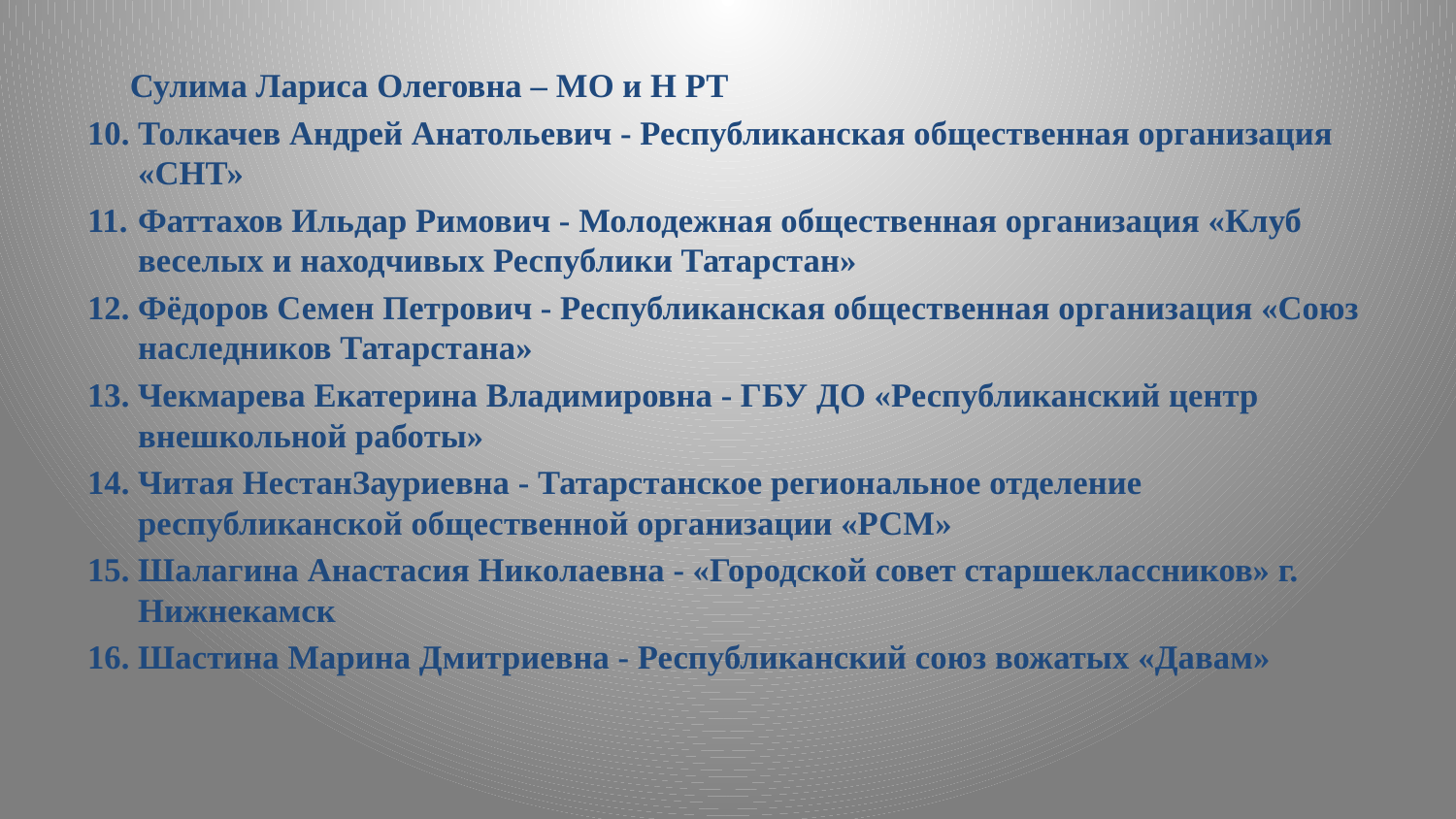

Сулима Лариса Олеговна – МО и Н РТ
10.	Толкачев Андрей Анатольевич - Республиканская общественная организация «СНТ»
11.	Фаттахов Ильдар Римович - Молодежная общественная организация «Клуб веселых и находчивых Республики Татарстан»
12.	Фёдоров Семен Петрович - Республиканская общественная организация «Союз наследников Татарстана»
13.	Чекмарева Екатерина Владимировна - ГБУ ДО «Республиканский центр внешкольной работы»
14.	Читая НестанЗауриевна - Татарстанское региональное отделение республиканской общественной организации «РСМ»
15.	Шалагина Анастасия Николаевна - «Городской совет старшеклассников» г. Нижнекамск
16.	Шастина Марина Дмитриевна - Республиканский союз вожатых «Давам»